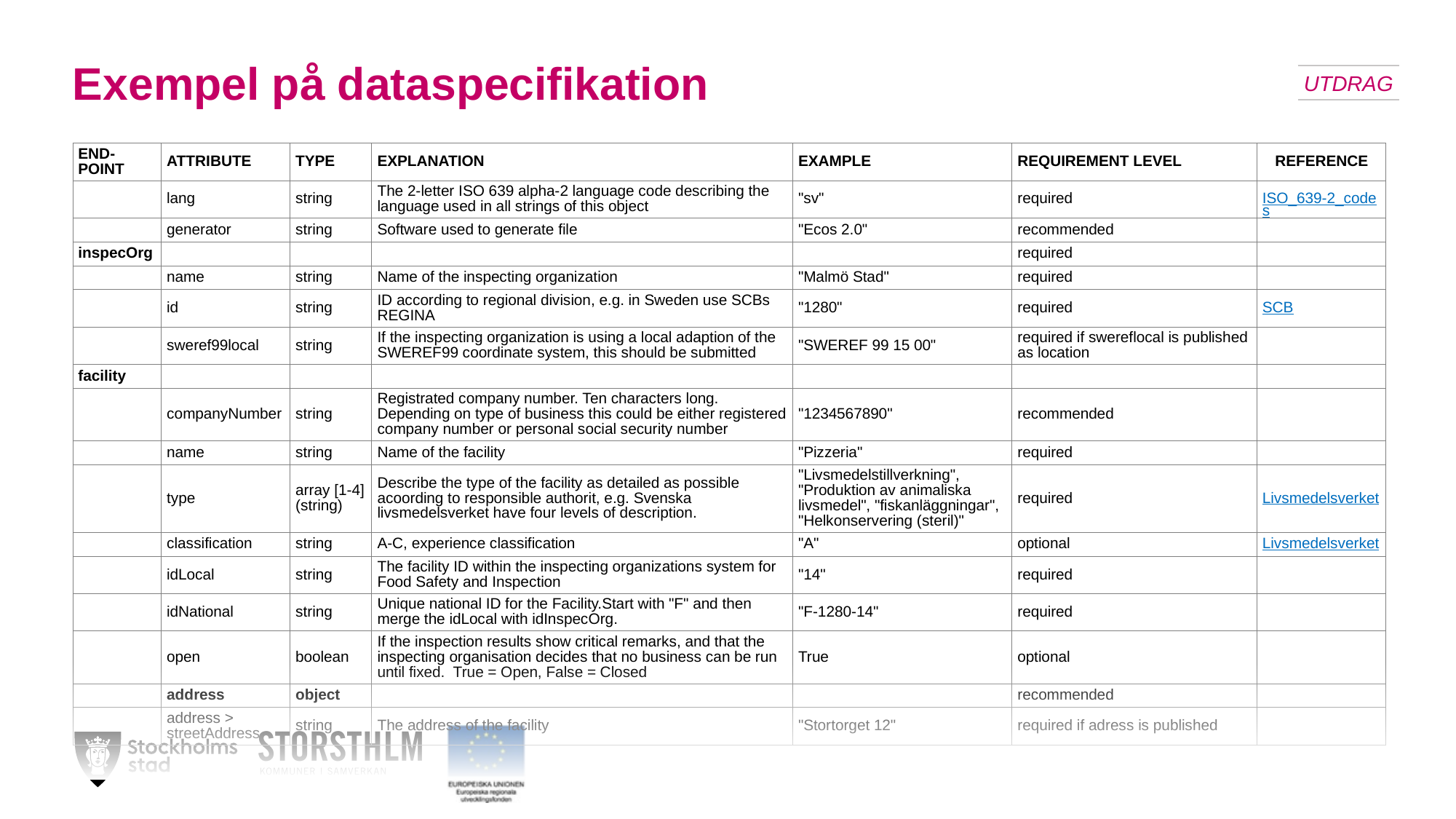

# Exempel på dataspecifikation
UTDRAG
| END-POINT | ATTRIBUTE | TYPE | EXPLANATION | EXAMPLE | REQUIREMENT LEVEL | REFERENCE |
| --- | --- | --- | --- | --- | --- | --- |
|  | lang | string | The 2-letter ISO 639 alpha-2 language code describing the language used in all strings of this object | "sv" | required | ISO\_639-2\_codes |
|  | generator | string | Software used to generate file | "Ecos 2.0" | recommended |  |
| inspecOrg |  |  |  |  | required |  |
|  | name | string | Name of the inspecting organization | "Malmö Stad" | required |  |
|  | id | string | ID according to regional division, e.g. in Sweden use SCBs REGINA | "1280" | required | SCB |
|  | sweref99local | string | If the inspecting organization is using a local adaption of the SWEREF99 coordinate system, this should be submitted | "SWEREF 99 15 00" | required if swereflocal is published as location |  |
| facility |  |  |  |  |  |  |
|  | companyNumber | string | Registrated company number. Ten characters long. Depending on type of business this could be either registered company number or personal social security number | "1234567890" | recommended |  |
|  | name | string | Name of the facility | "Pizzeria" | required |  |
|  | type | array [1-4] (string) | Describe the type of the facility as detailed as possible acoording to responsible authorit, e.g. Svenska livsmedelsverket have four levels of description. | "Livsmedelstillverkning", "Produktion av animaliska livsmedel", "fiskanläggningar", "Helkonservering (steril)" | required | Livsmedelsverket |
|  | classification | string | A-C, experience classification | "A" | optional | Livsmedelsverket |
|  | idLocal | string | The facility ID within the inspecting organizations system for Food Safety and Inspection | "14" | required |  |
|  | idNational | string | Unique national ID for the Facility.Start with "F" and then merge the idLocal with idInspecOrg. | "F-1280-14" | required |  |
|  | open | boolean | If the inspection results show critical remarks, and that the inspecting organisation decides that no business can be run until fixed. True = Open, False = Closed | True | optional |  |
|  | address | object |  |  | recommended |  |
|  | address > streetAddress | string | The address of the facility | "Stortorget 12" | required if adress is published |  |